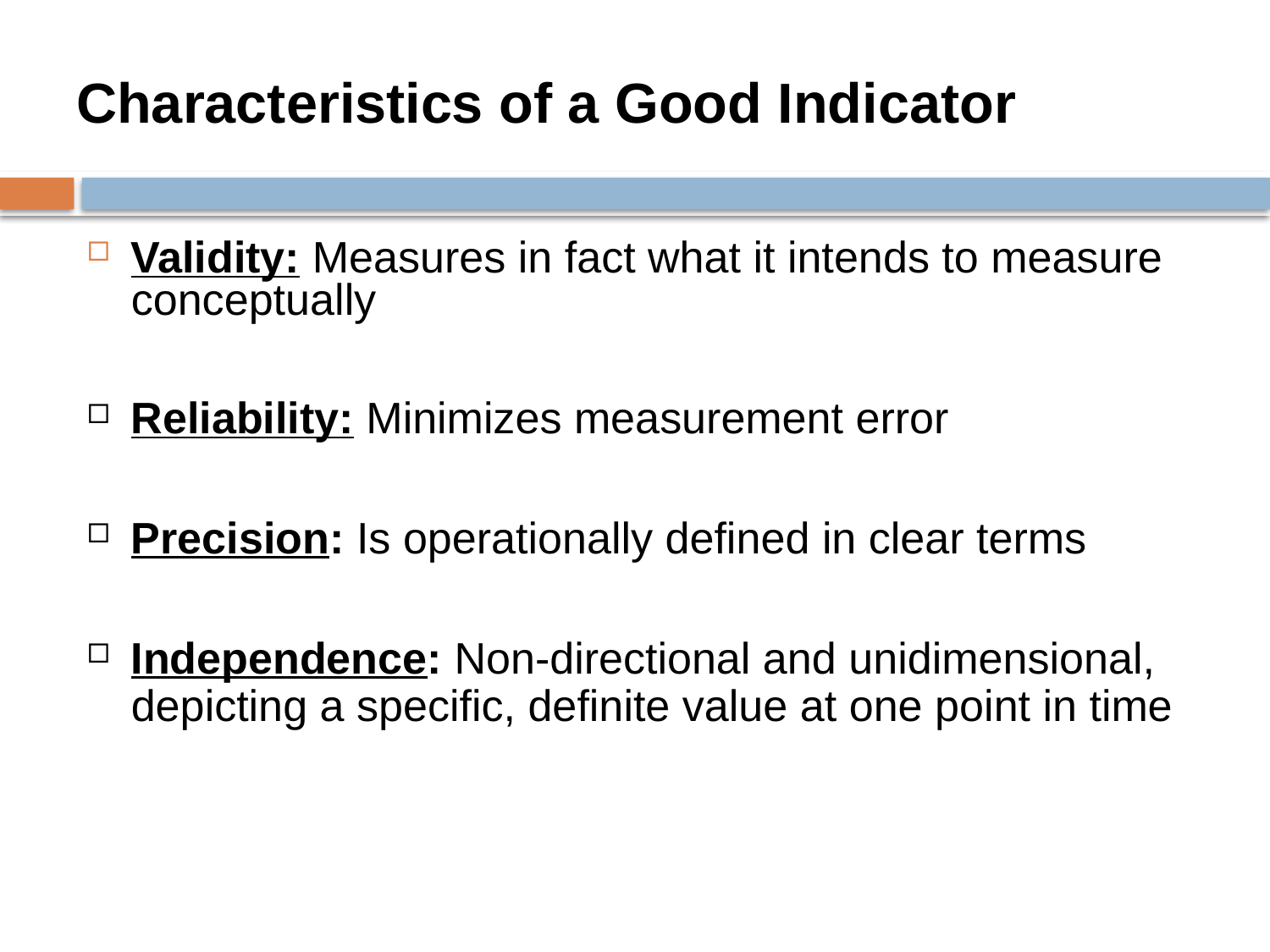

# Characteristics of a Good Indicator
Validity: Measures in fact what it intends to measure conceptually

Reliability: Minimizes measurement error

Precision: Is operationally defined in clear terms

Independence: Non-directional and unidimensional, depicting a specific, definite value at one point in time
136